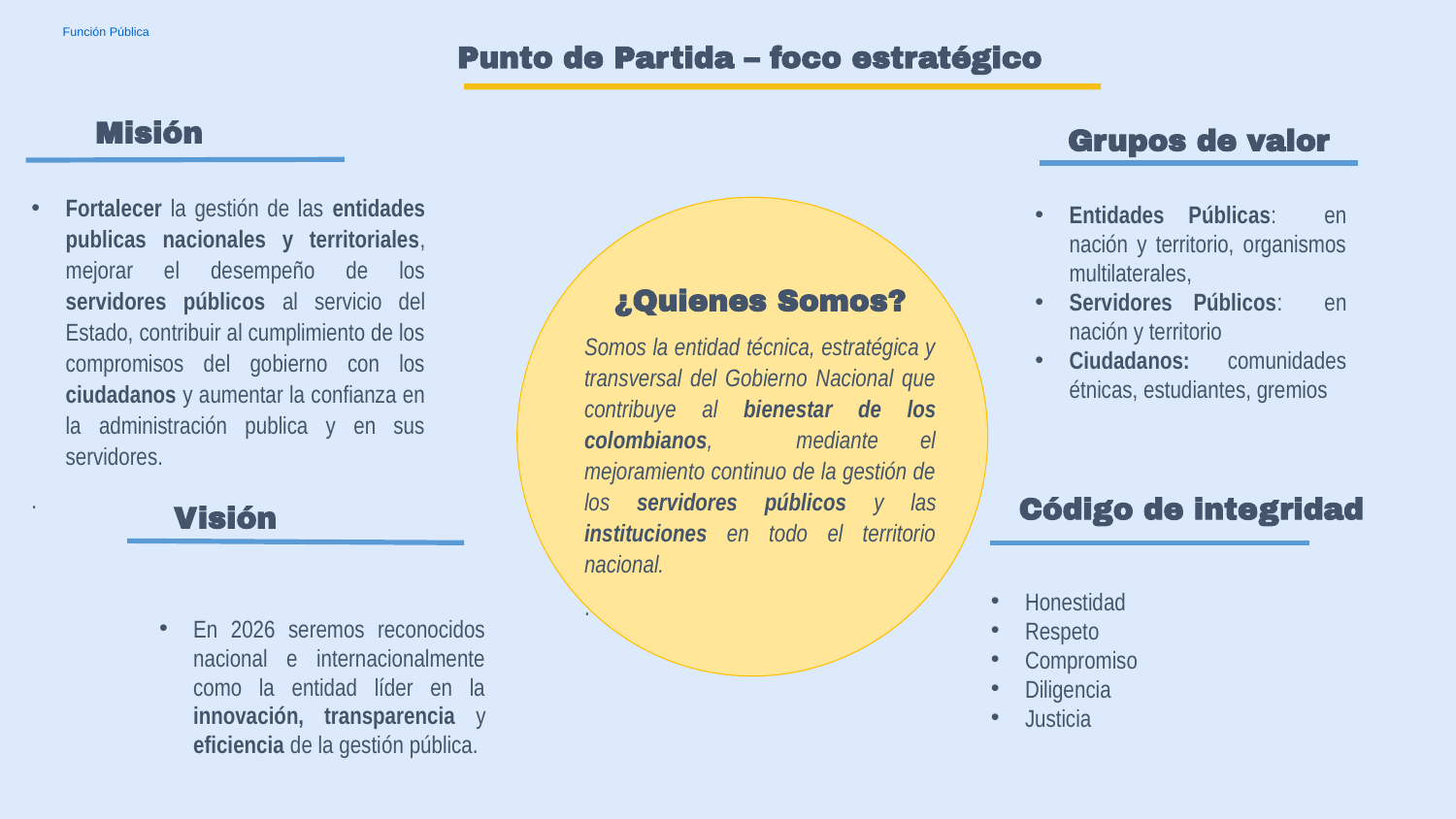

Punto de Partida – foco estratégico
Misión
Grupos de valor
Fortalecer la gestión de las entidades publicas nacionales y territoriales, mejorar el desempeño de los servidores públicos al servicio del Estado, contribuir al cumplimiento de los compromisos del gobierno con los ciudadanos y aumentar la confianza en la administración publica y en sus servidores.
.
Entidades Públicas:  en nación y territorio, organismos multilaterales,
Servidores Públicos:  en nación y territorio
Ciudadanos:  comunidades étnicas, estudiantes, gremios

¿Quienes Somos?
Somos la entidad técnica, estratégica y transversal del Gobierno Nacional que contribuye al bienestar de los colombianos,  mediante el mejoramiento continuo de la gestión de los servidores públicos y las instituciones en todo el territorio nacional.
.
Misión
Código de integridad
Visión

Honestidad
Respeto
Compromiso
Diligencia
Justicia

En 2026 seremos reconocidos nacional e internacionalmente como la entidad líder en la innovación, transparencia y eficiencia de la gestión pública.